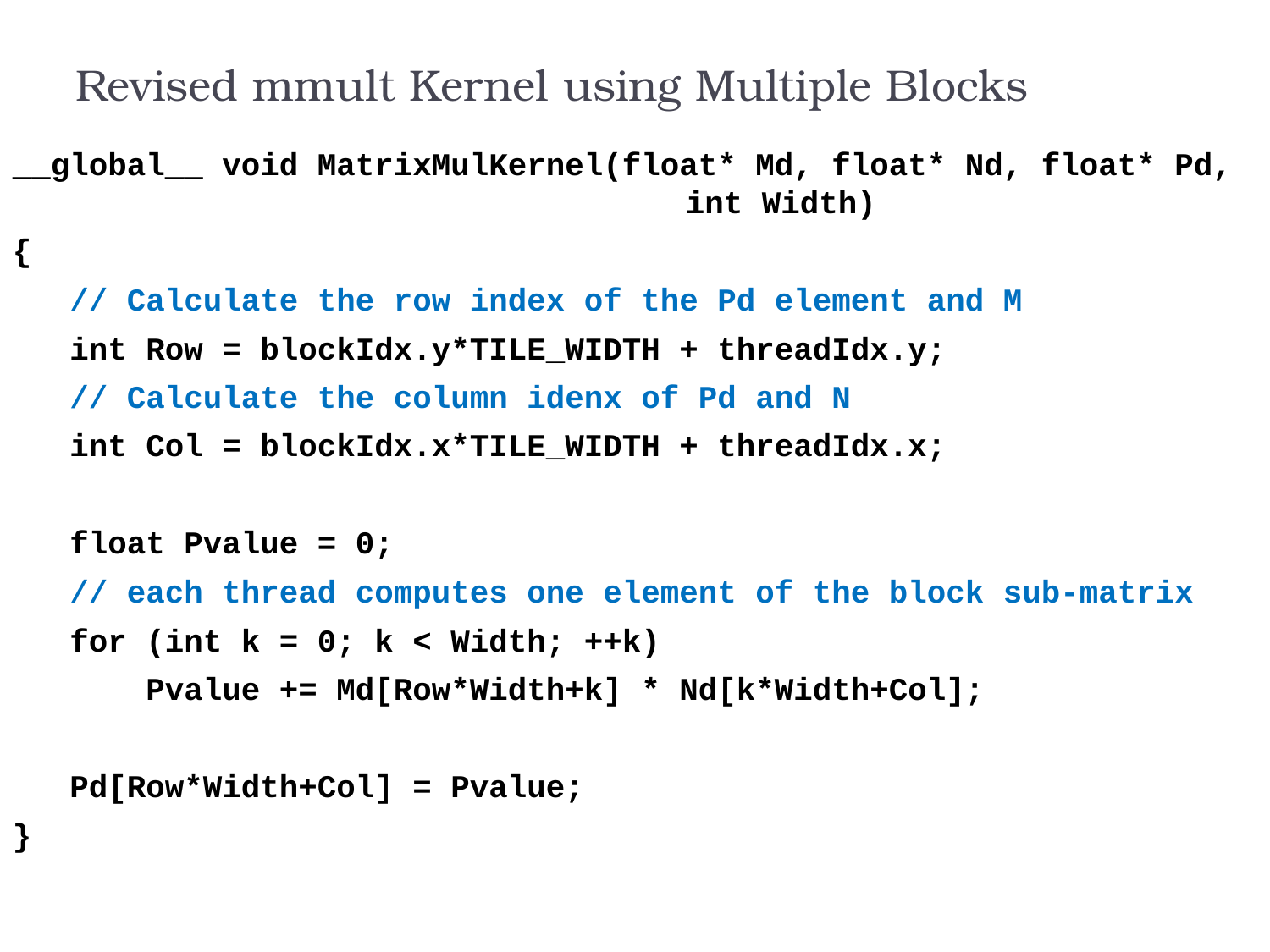

# Revised mmult Kernel using Multiple Blocks
__global__ void MatrixMulKernel(float* Md, float* Nd, float* Pd, 					int Width)
{
   // Calculate the row index of the Pd element and M
   int Row = blockIdx.y*TILE_WIDTH + threadIdx.y;
   // Calculate the column idenx of Pd and N
   int Col = blockIdx.x*TILE_WIDTH + threadIdx.x;

   float Pvalue = 0;
   // each thread computes one element of the block sub-matrix
   for (int k = 0; k < Width; ++k)
       Pvalue += Md[Row*Width+k] * Nd[k*Width+Col];

   Pd[Row*Width+Col] = Pvalue;
}
52